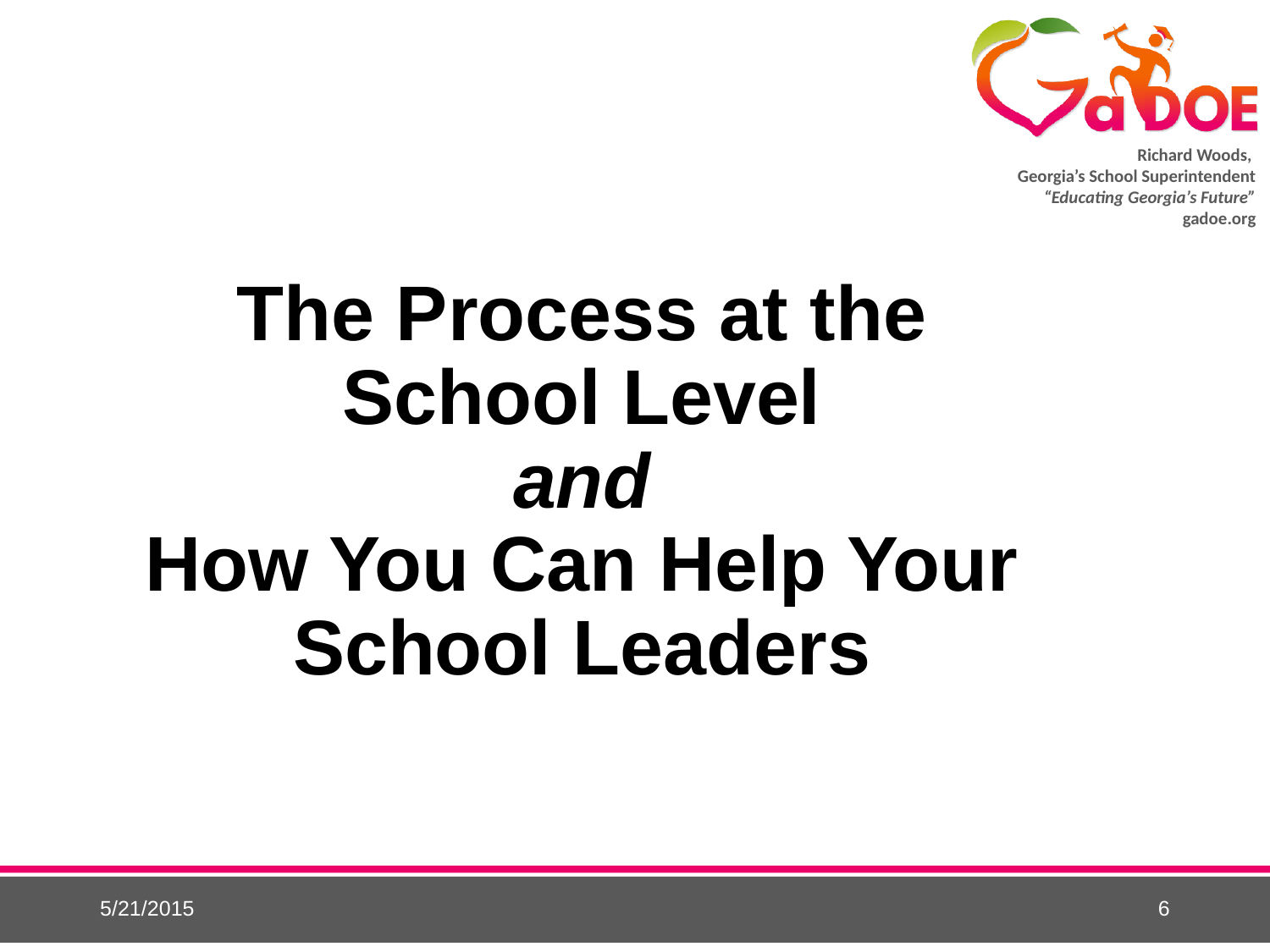

# The Process at the School Level and How You Can Help Your School Leaders
5/21/2015
6